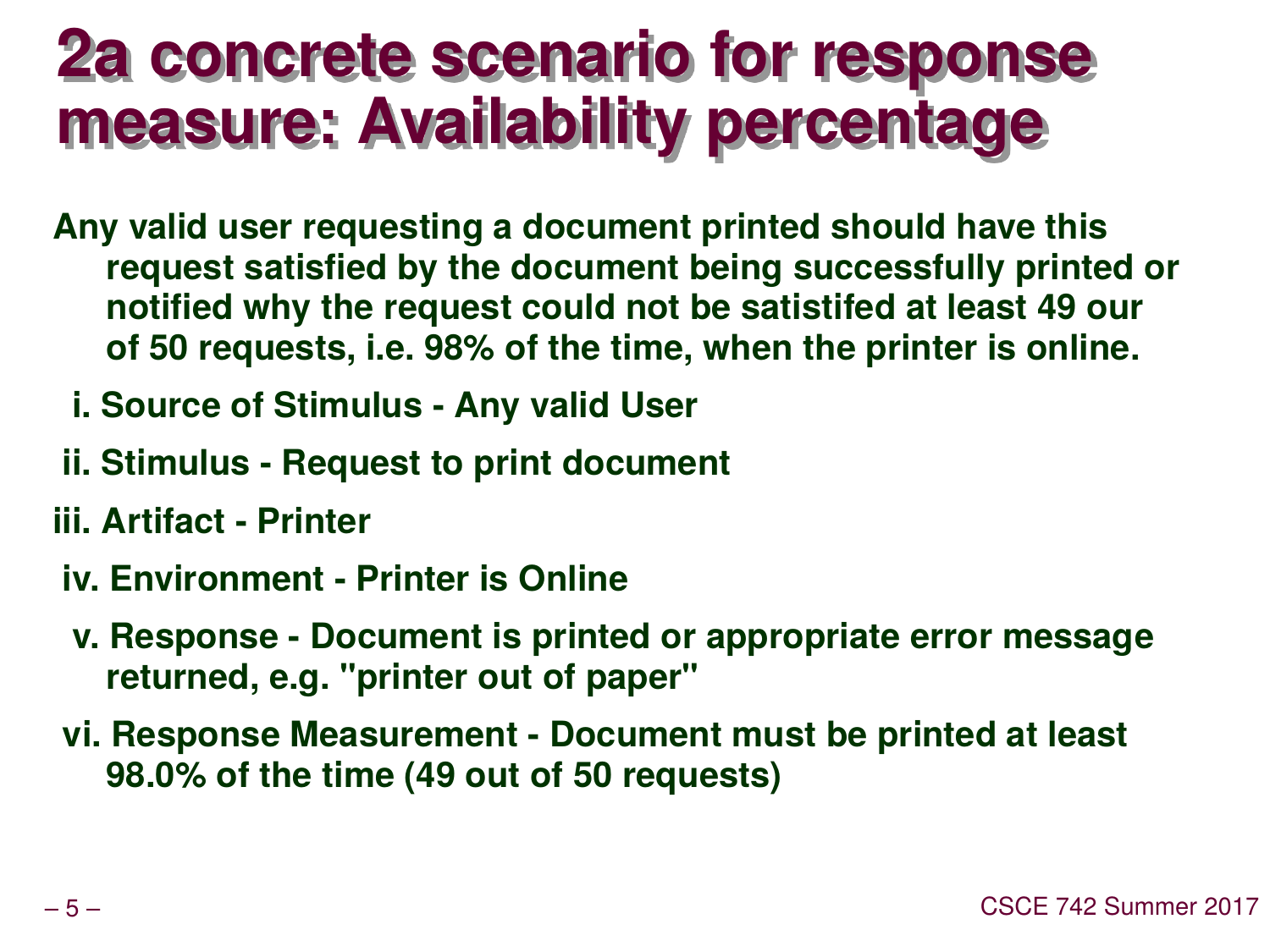

# 2a concrete scenario for response measure: Availability percentage
Any valid user requesting a document printed should have this request satisfied by the document being successfully printed or notified why the request could not be satistifed at least 49 our of 50 requests, i.e. 98% of the time, when the printer is online.
  i. Source of Stimulus - Any valid User
 ii. Stimulus - Request to print document
iii. Artifact - Printer
 iv. Environment - Printer is Online
  v. Response - Document is printed or appropriate error message returned, e.g. "printer out of paper"
 vi. Response Measurement - Document must be printed at least 98.0% of the time (49 out of 50 requests)